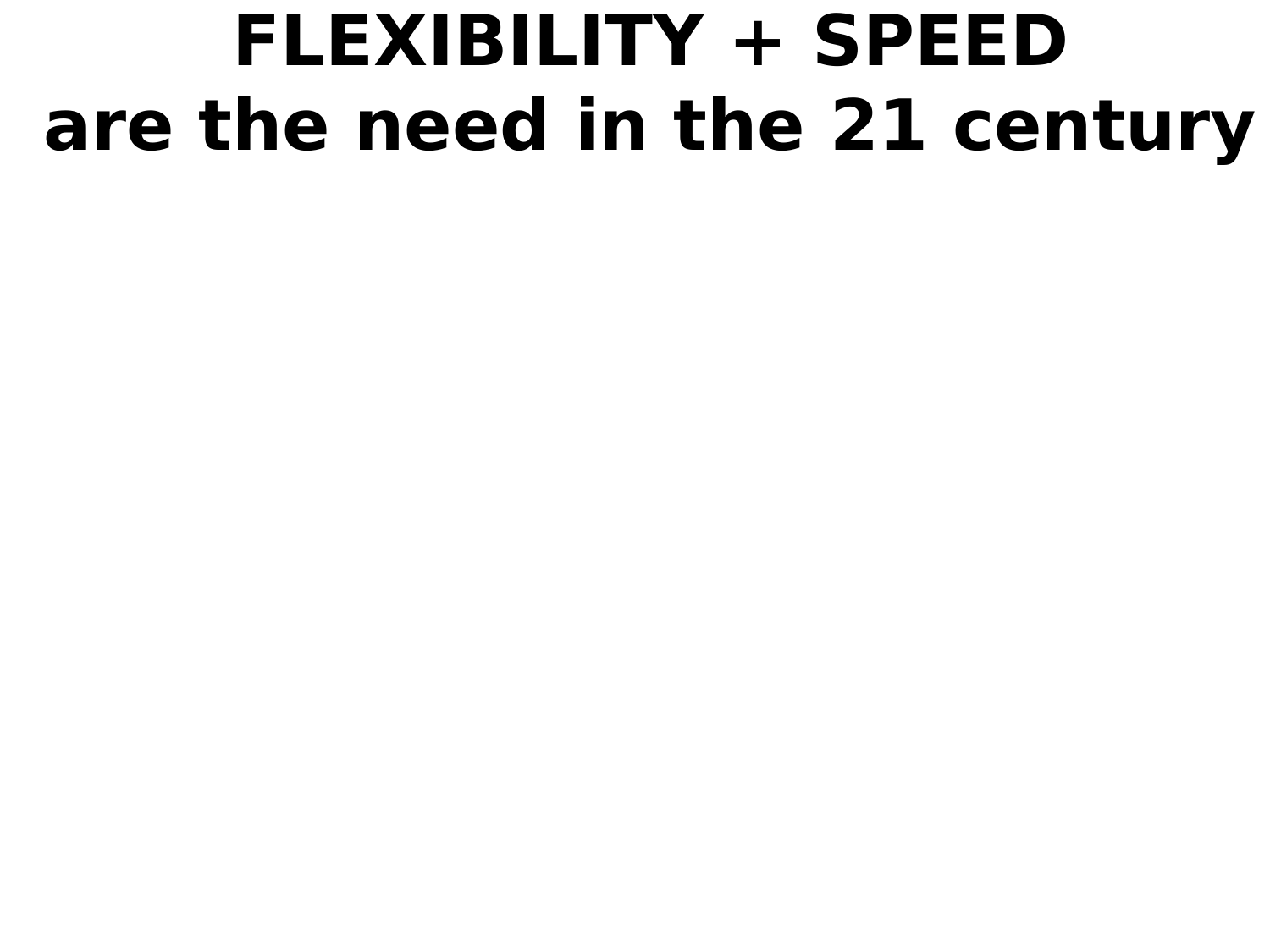

# FLEXIBILITY + SPEED are the need in the 21 century